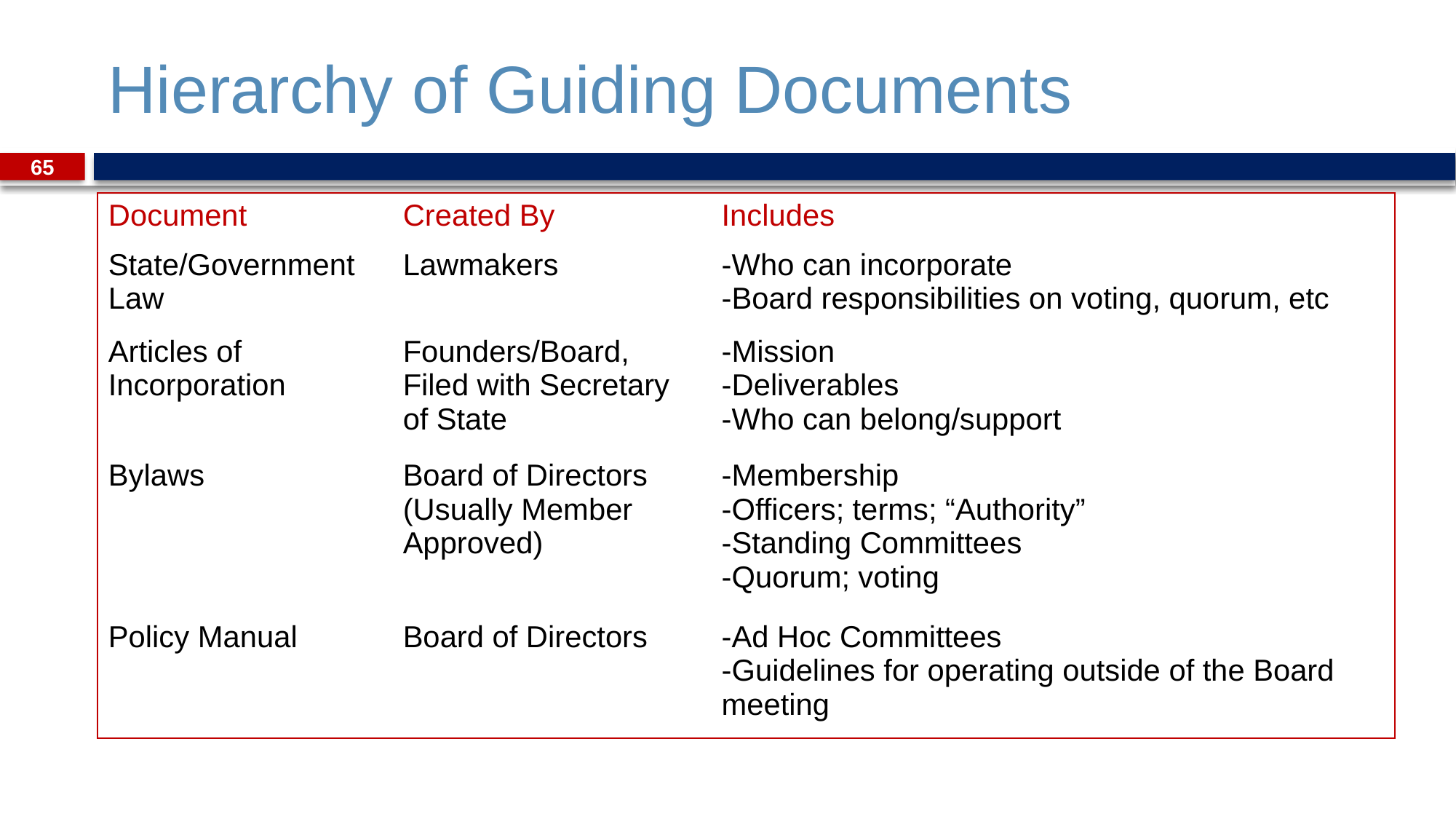

# Hierarchy of Guiding Documents
65
| Document | Created By | Includes |
| --- | --- | --- |
| State/Government Law | Lawmakers | -Who can incorporate -Board responsibilities on voting, quorum, etc |
| Articles of Incorporation | Founders/Board, Filed with Secretary of State | -Mission -Deliverables -Who can belong/support |
| Bylaws | Board of Directors (Usually Member Approved) | -Membership -Officers; terms; “Authority” -Standing Committees -Quorum; voting |
| Policy Manual | Board of Directors | -Ad Hoc Committees -Guidelines for operating outside of the Board meeting |